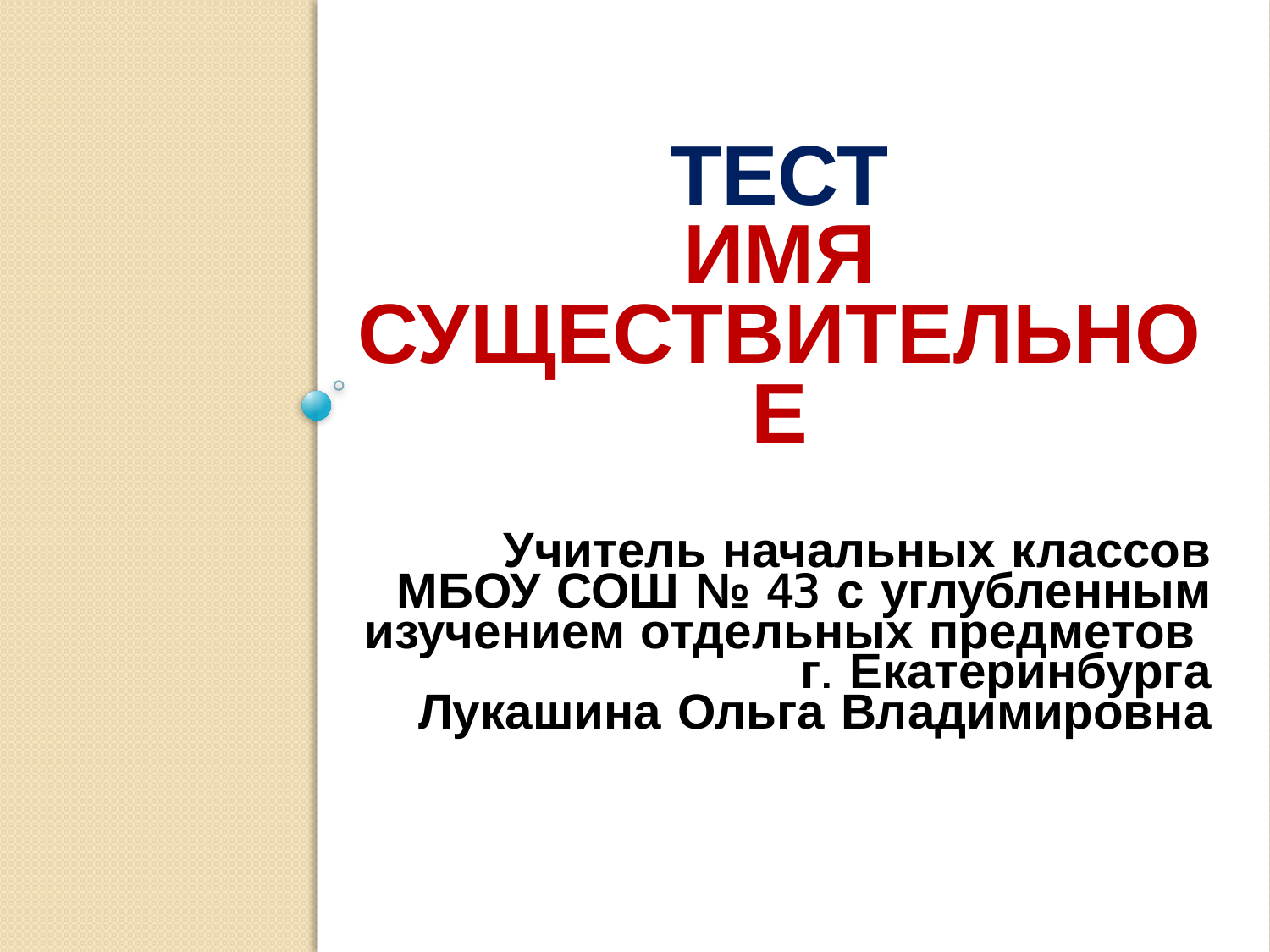

# Тест Имя существительное
Учитель начальных классов
МБОУ СОШ № 43 с углубленным изучением отдельных предметов
г. Екатеринбурга
Лукашина Ольга Владимировна